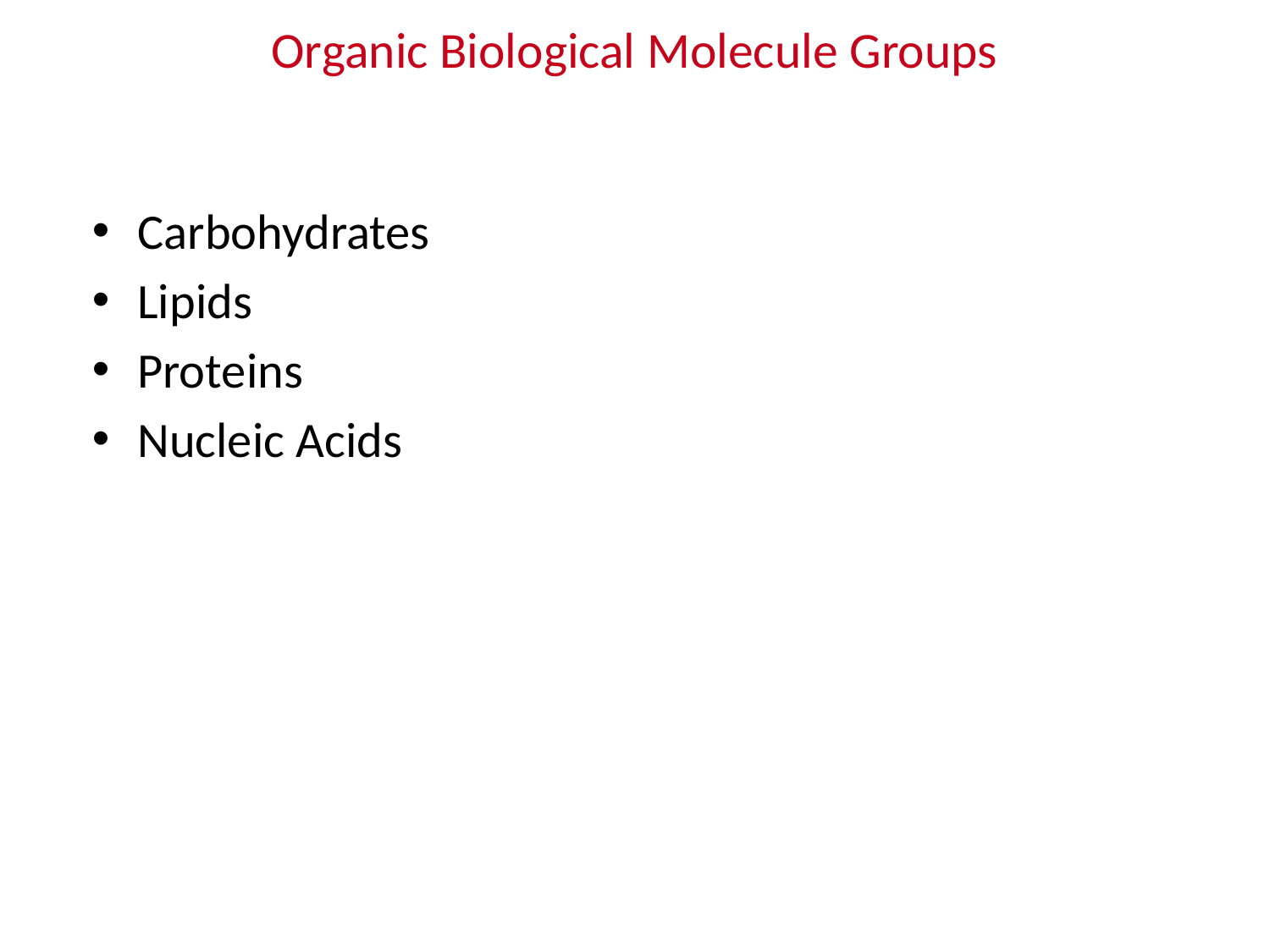

# Organic Biological Molecule Groups
Carbohydrates
Lipids
Proteins
Nucleic Acids